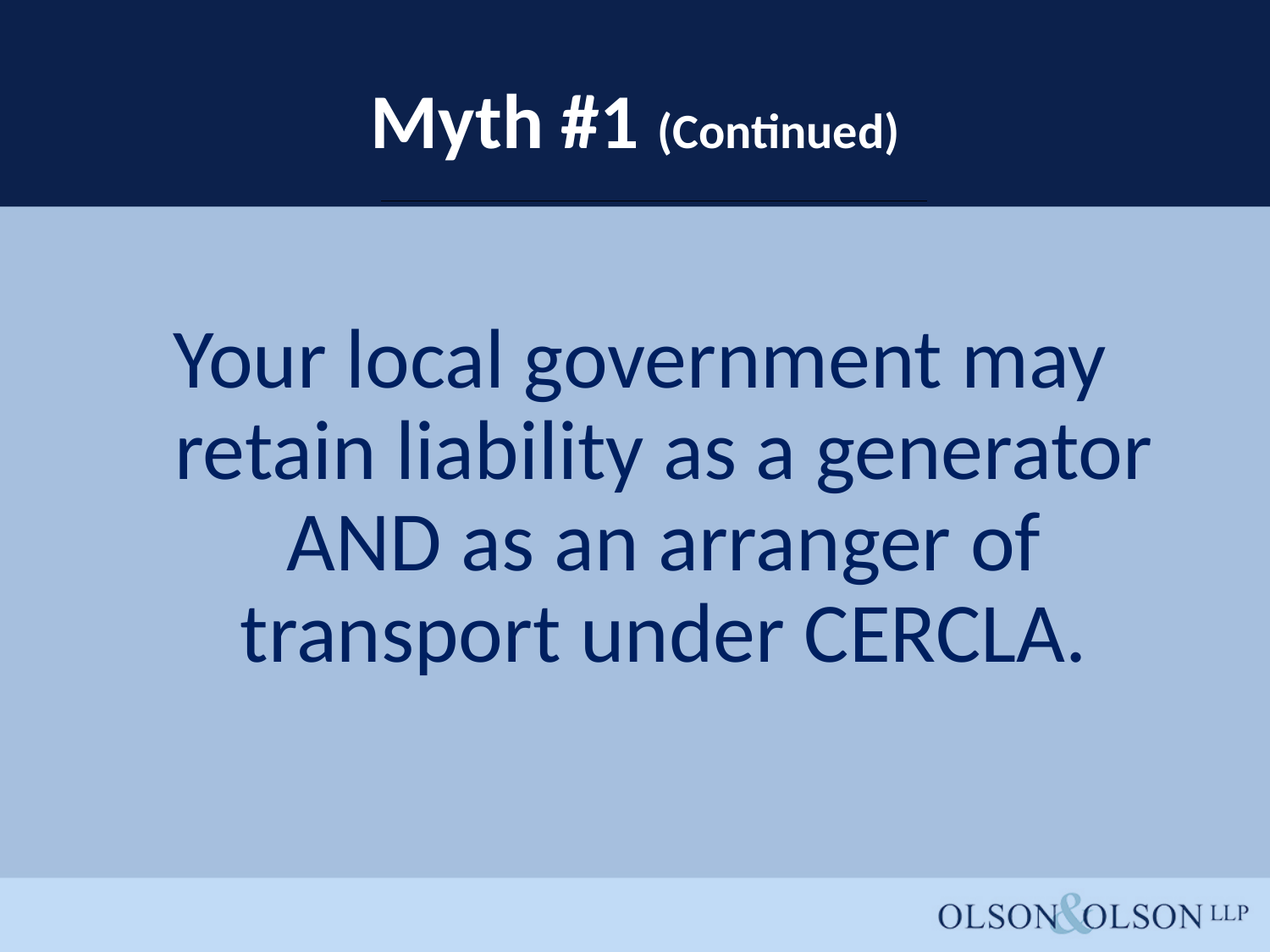

# Myth #1 (Continued)

Your local government may retain liability as a generator AND as an arranger of transport under CERCLA.